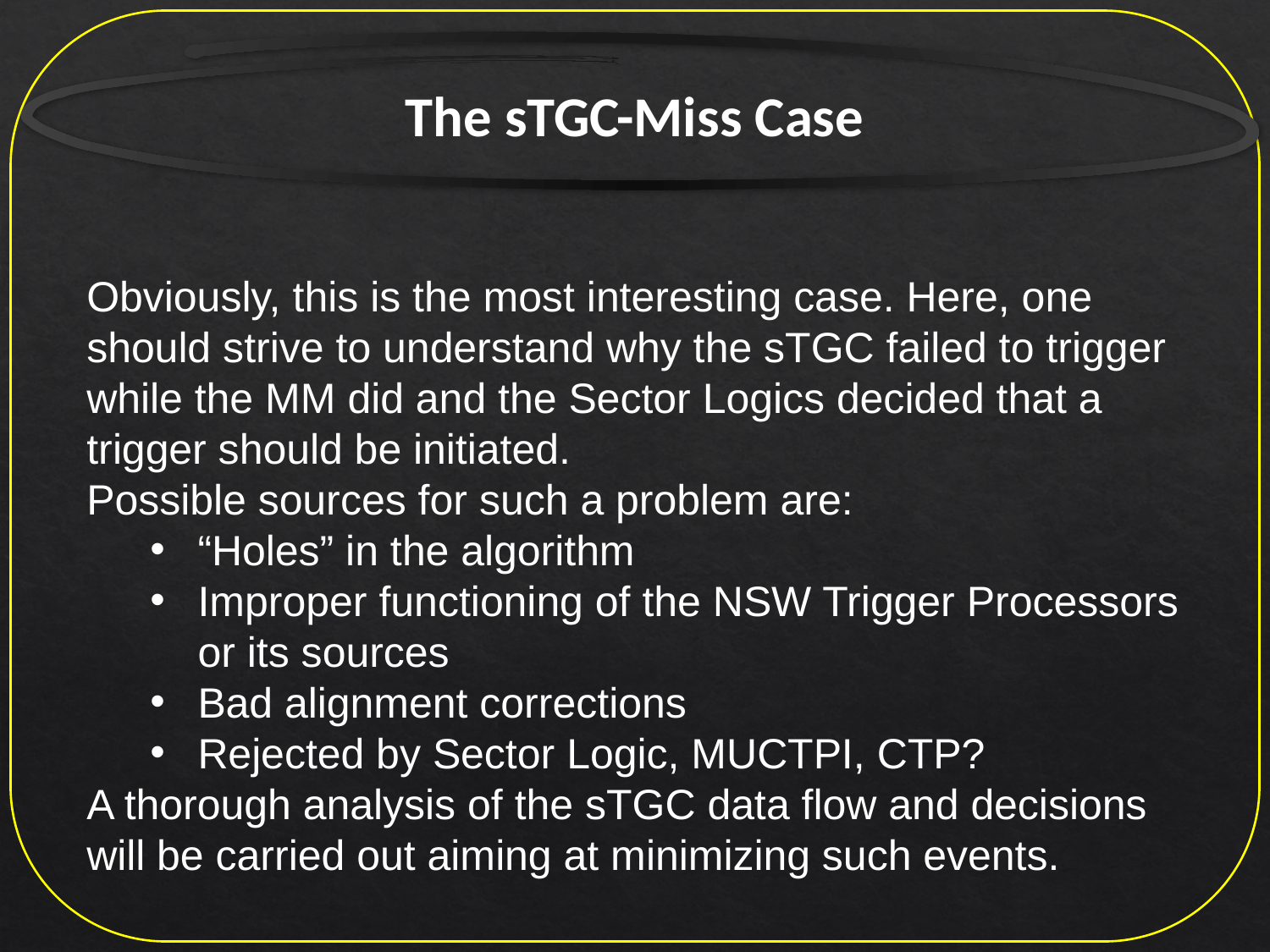

The sTGC-Miss Case
Obviously, this is the most interesting case. Here, one should strive to understand why the sTGC failed to trigger while the MM did and the Sector Logics decided that a trigger should be initiated.
Possible sources for such a problem are:
“Holes” in the algorithm
Improper functioning of the NSW Trigger Processors or its sources
Bad alignment corrections
Rejected by Sector Logic, MUCTPI, CTP?
A thorough analysis of the sTGC data flow and decisions will be carried out aiming at minimizing such events.